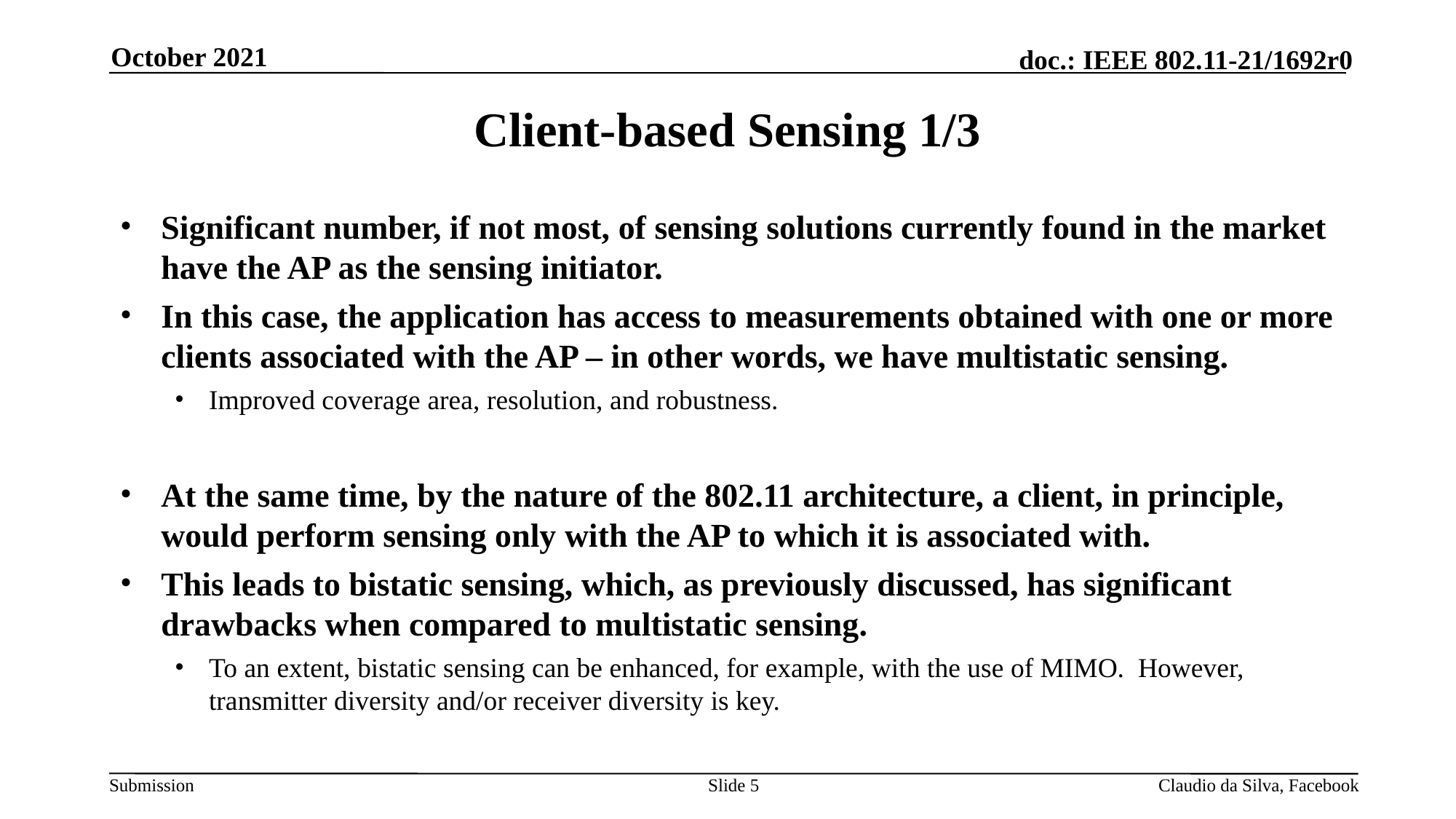

October 2021
# Client-based Sensing 1/3
Significant number, if not most, of sensing solutions currently found in the market have the AP as the sensing initiator.
In this case, the application has access to measurements obtained with one or more clients associated with the AP – in other words, we have multistatic sensing.
Improved coverage area, resolution, and robustness.

At the same time, by the nature of the 802.11 architecture, a client, in principle, would perform sensing only with the AP to which it is associated with.
This leads to bistatic sensing, which, as previously discussed, has significant drawbacks when compared to multistatic sensing.
To an extent, bistatic sensing can be enhanced, for example, with the use of MIMO.  However, transmitter diversity and/or receiver diversity is key.

Slide 5
Claudio da Silva, Facebook